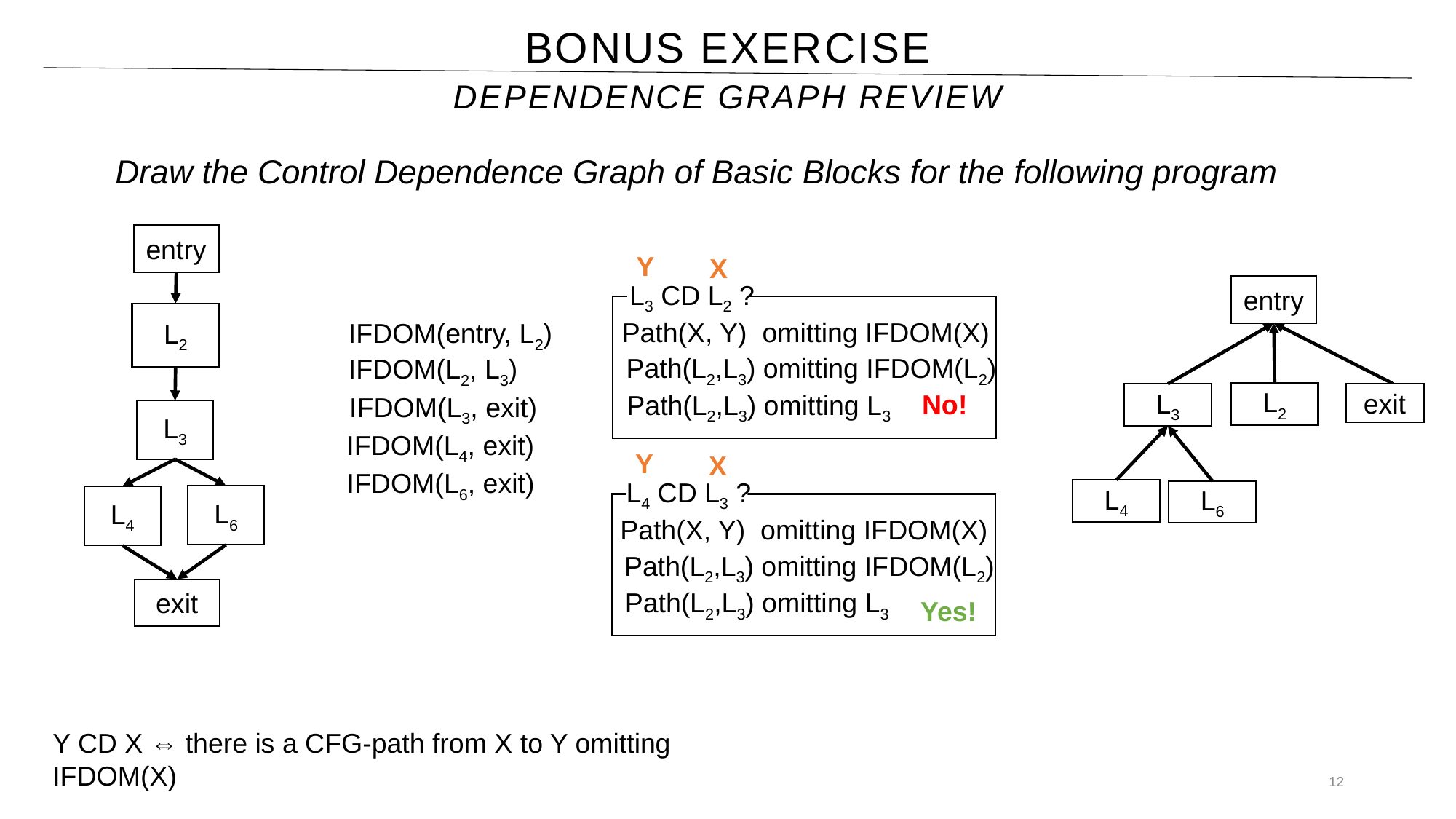

# Bonus Exercise
Dependence Graph Review
Draw the Control Dependence Graph of Basic Blocks for the following program
entry
Y
X
L3 CD L2 ?
entry
L2
exit
L3
L4
L6

L2
Path(X, Y)  omitting IFDOM(X)
IFDOM(entry, L2)
Path(L2,L3) omitting IFDOM(L2)
IFDOM(L2, L3)
No!
Path(L2,L3) omitting L3
IFDOM(L3, exit)
L3
IFDOM(L4, exit)
Y
X
IFDOM(L6, exit)
L4 CD L3 ?

L6
L4

Path(X, Y)  omitting IFDOM(X)
Path(L2,L3) omitting IFDOM(L2)
exit
Path(L2,L3) omitting L3
Yes!
Y CD X ⇔ there is a CFG-path from X to Y omitting IFDOM(X)
12